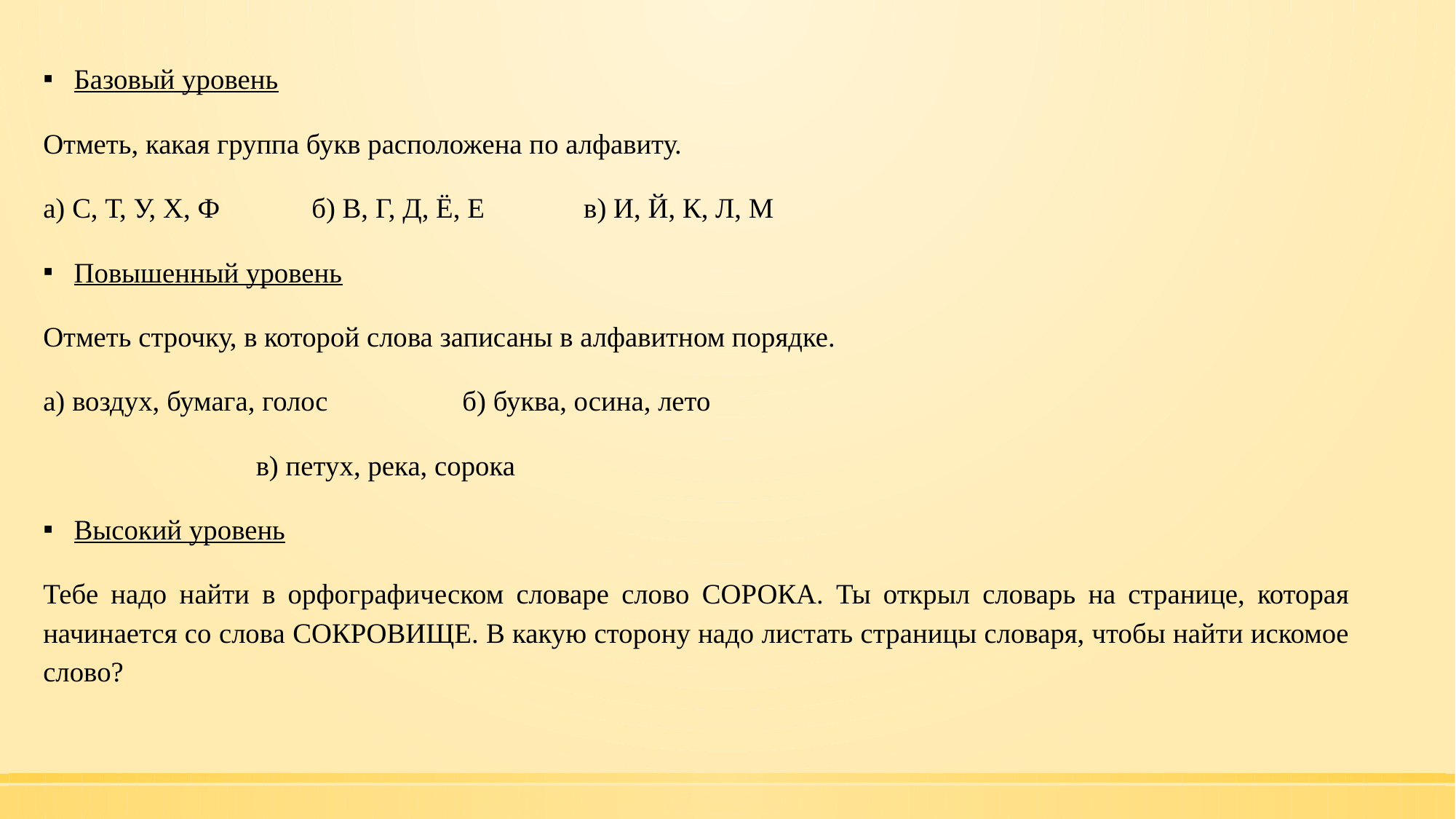

Базовый уровень
Отметь, какая группа букв расположена по алфавиту.
а) С, Т, У, Х, Ф             б) В, Г, Д, Ё, Е              в) И, Й, К, Л, М
Повышенный уровень
Отметь строчку, в которой слова записаны в алфавитном порядке.
а) воздух, бумага, голос                   б) буква, осина, лето
                              в) петух, река, сорока
Высокий уровень
Тебе надо найти в орфографическом словаре слово СОРОКА. Ты открыл словарь на странице, которая начинается со слова СОКРОВИЩЕ. В какую сторону надо листать страницы словаря, чтобы найти искомое слово?